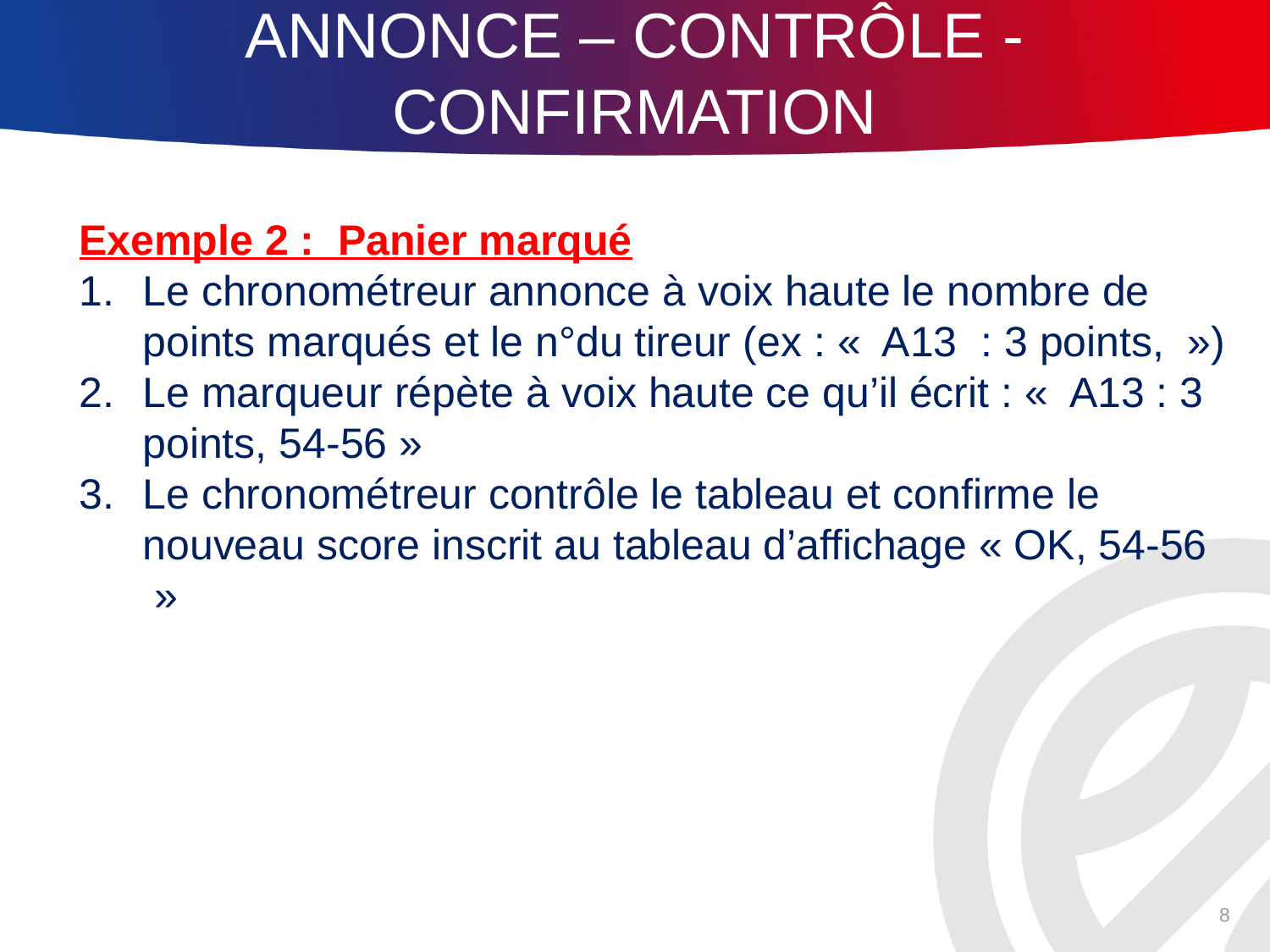

ANNONCE – CONTRÔLE - CONFIRMATION
Exemple 2 :  Panier marqué
Le chronométreur annonce à voix haute le nombre de points marqués et le n°du tireur (ex : «  A13  : 3 points,  »)
Le marqueur répète à voix haute ce qu’il écrit : «  A13 : 3 points, 54-56 »
Le chronométreur contrôle le tableau et confirme le nouveau score inscrit au tableau d’affichage « OK, 54-56  »